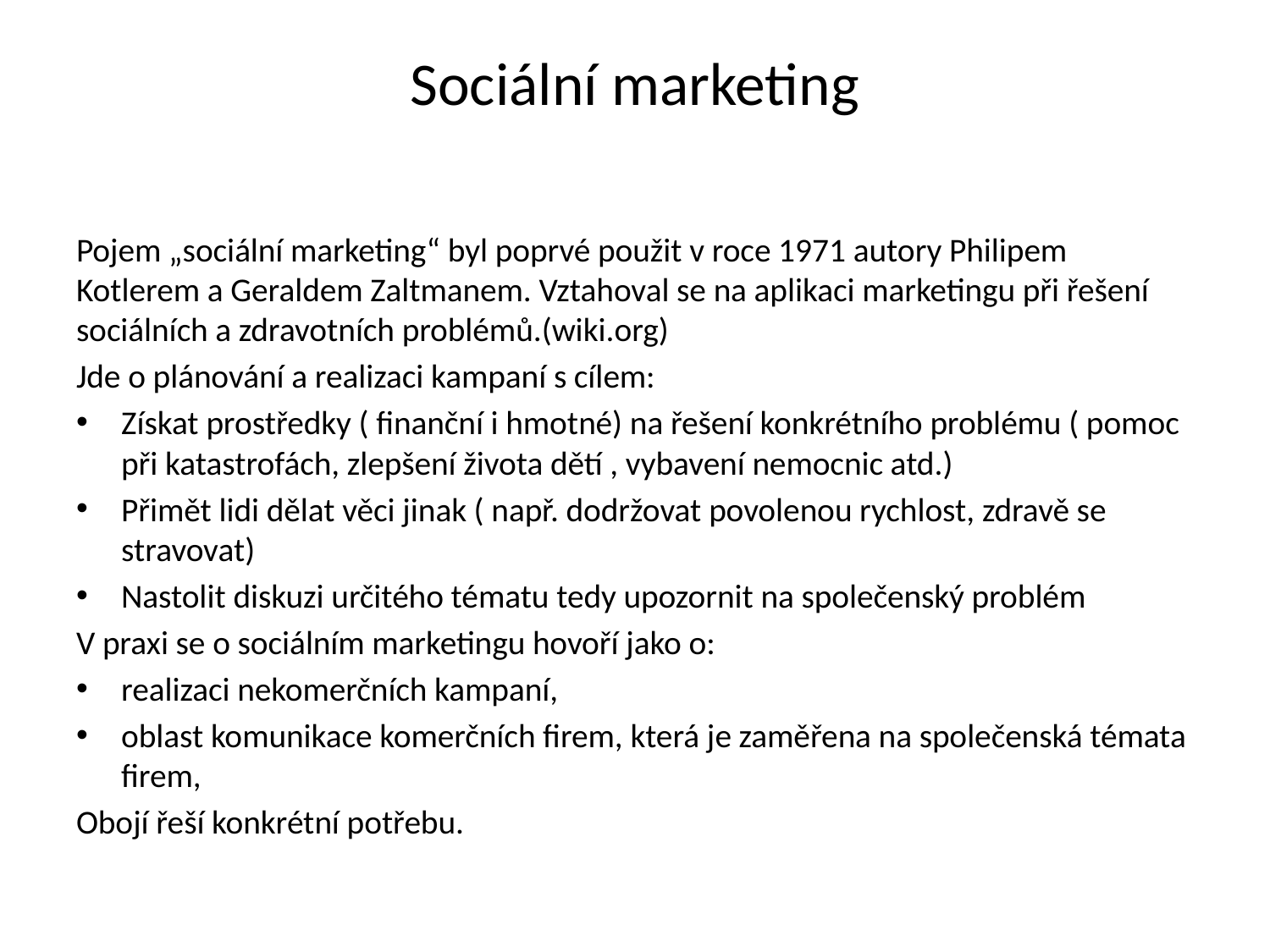

# Sociální marketing
Pojem „sociální marketing“ byl poprvé použit v roce 1971 autory Philipem Kotlerem a Geraldem Zaltmanem. Vztahoval se na aplikaci marketingu při řešení sociálních a zdravotních problémů.(wiki.org)
Jde o plánování a realizaci kampaní s cílem:
Získat prostředky ( finanční i hmotné) na řešení konkrétního problému ( pomoc při katastrofách, zlepšení života dětí , vybavení nemocnic atd.)
Přimět lidi dělat věci jinak ( např. dodržovat povolenou rychlost, zdravě se stravovat)
Nastolit diskuzi určitého tématu tedy upozornit na společenský problém
V praxi se o sociálním marketingu hovoří jako o:
realizaci nekomerčních kampaní,
oblast komunikace komerčních firem, která je zaměřena na společenská témata firem,
Obojí řeší konkrétní potřebu.